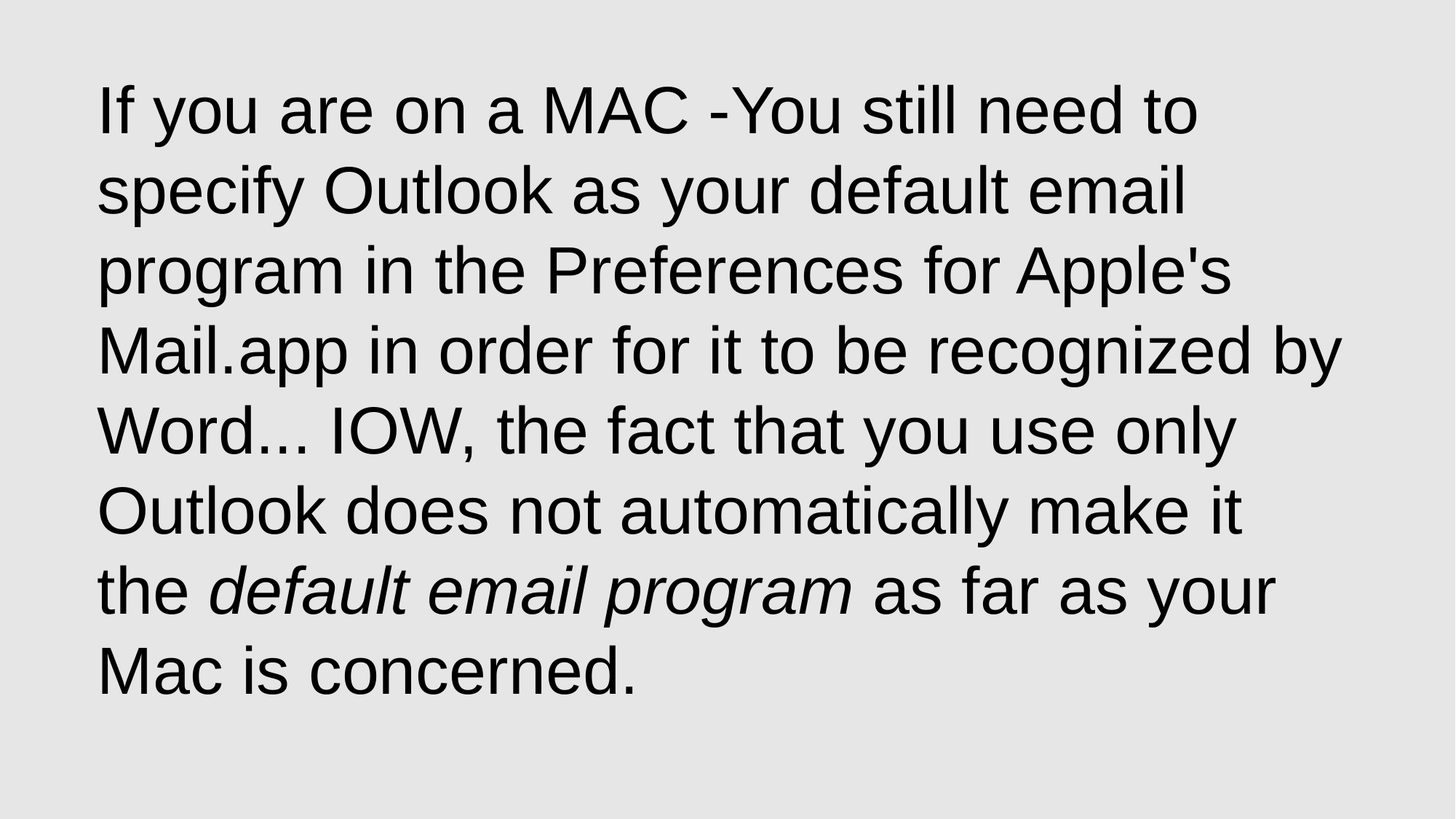

If you are on a MAC -You still need to specify Outlook as your default email program in the Preferences for Apple's Mail.app in order for it to be recognized by Word... IOW, the fact that you use only Outlook does not automatically make it the default email program as far as your Mac is concerned.